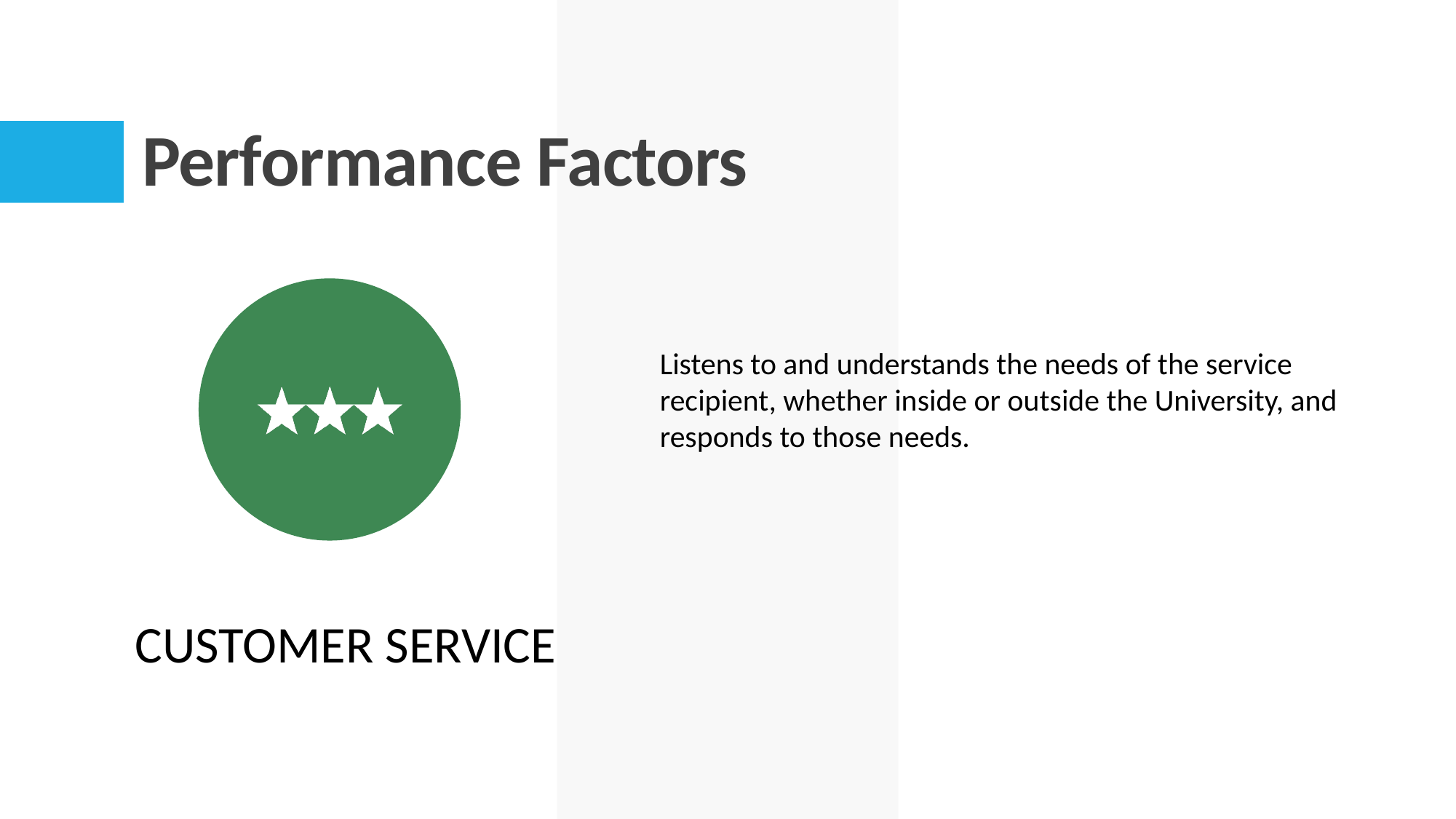

# Performance Factors
Customer Service
Listens to and understands the needs of the service recipient, whether inside or outside the University, and responds to those needs.